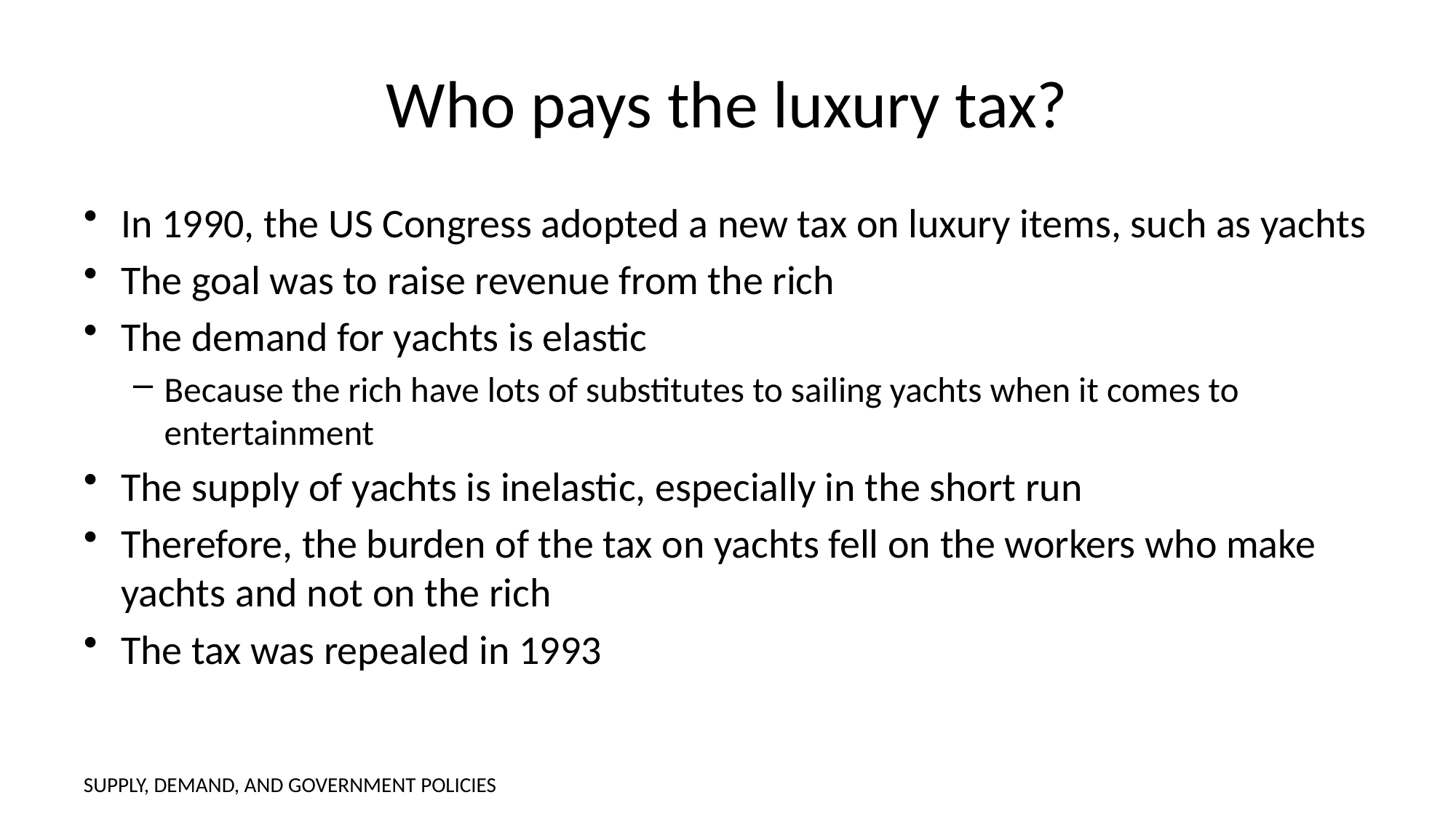

# Who pays the luxury tax?
In 1990, the US Congress adopted a new tax on luxury items, such as yachts
The goal was to raise revenue from the rich
The demand for yachts is elastic
Because the rich have lots of substitutes to sailing yachts when it comes to entertainment
The supply of yachts is inelastic, especially in the short run
Therefore, the burden of the tax on yachts fell on the workers who make yachts and not on the rich
The tax was repealed in 1993
SUPPLY, DEMAND, AND GOVERNMENT POLICIES